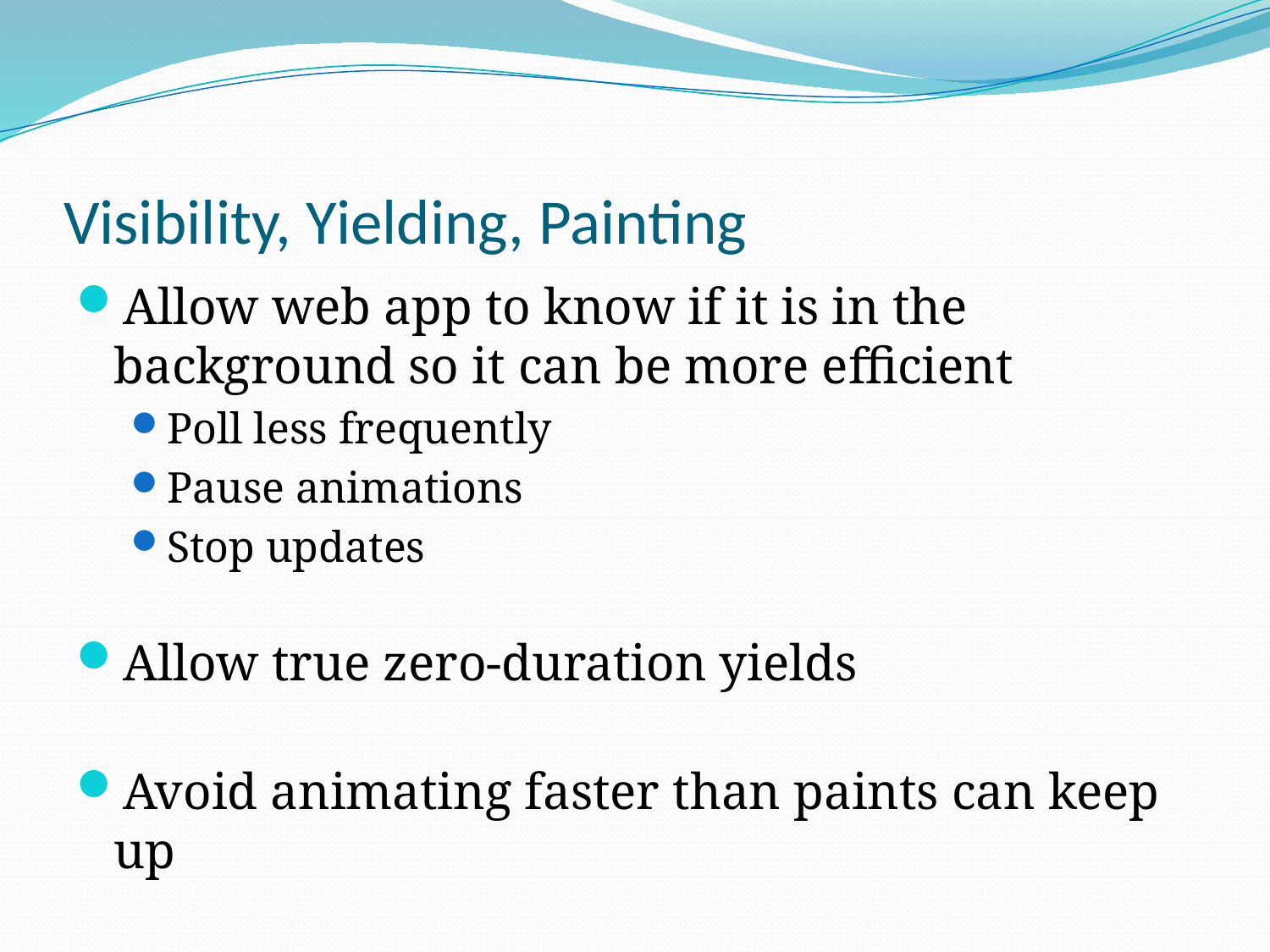

# Visibility, Yielding, Painting
Allow web app to know if it is in the background so it can be more efficient
Poll less frequently
Pause animations
Stop updates
Allow true zero-duration yields
Avoid animating faster than paints can keep up